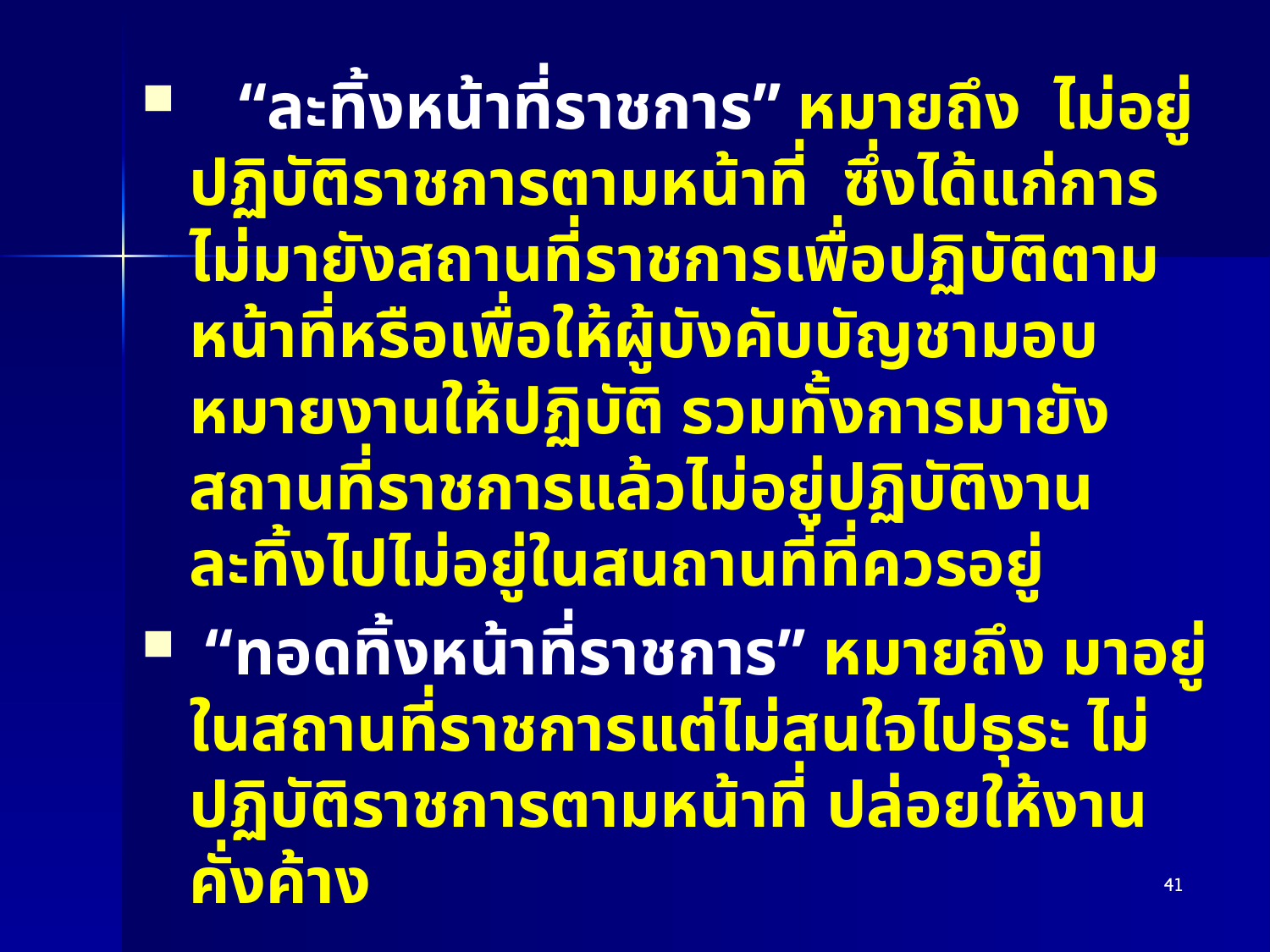

“ละทิ้งหน้าที่ราชการ” หมายถึง  ไม่อยู่ปฏิบัติราชการตามหน้าที่  ซึ่งได้แก่การไม่มายังสถานที่ราชการเพื่อปฏิบัติตามหน้าที่หรือเพื่อให้ผู้บังคับบัญชามอบหมายงานให้ปฏิบัติ รวมทั้งการมายังสถานที่ราชการแล้วไม่อยู่ปฏิบัติงานละทิ้งไปไม่อยู่ในสนถานที่ที่ควรอยู่
 “ทอดทิ้งหน้าที่ราชการ” หมายถึง มาอยู่ในสถานที่ราชการแต่ไม่สนใจไปธุระ ไม่ปฏิบัติราชการตามหน้าที่ ปล่อยให้งานคั่งค้าง

41